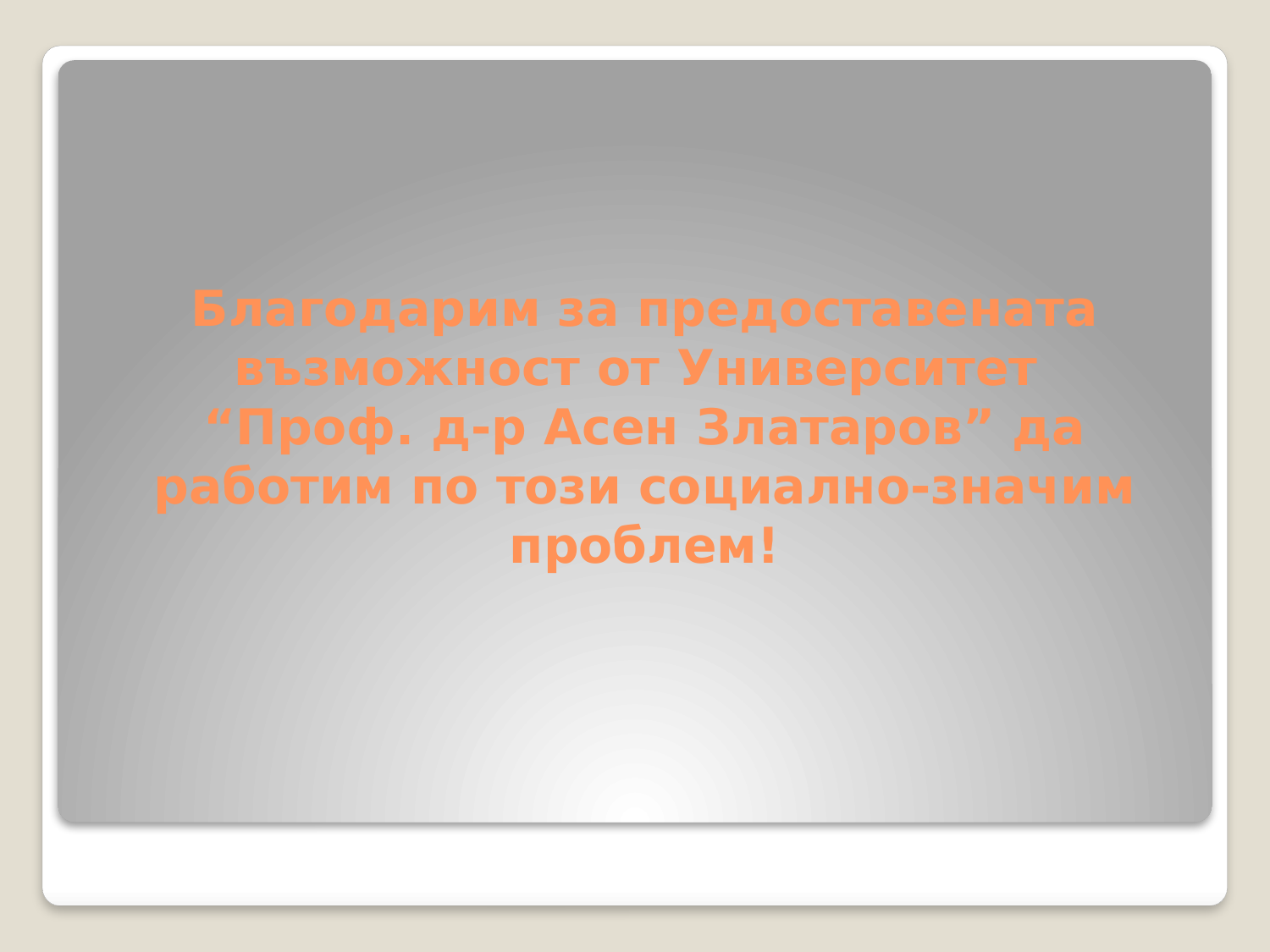

Благодарим за предоставената възможност от Университет
“Проф. д-р Асен Златаров” да работим по този социално-значим проблем!
#